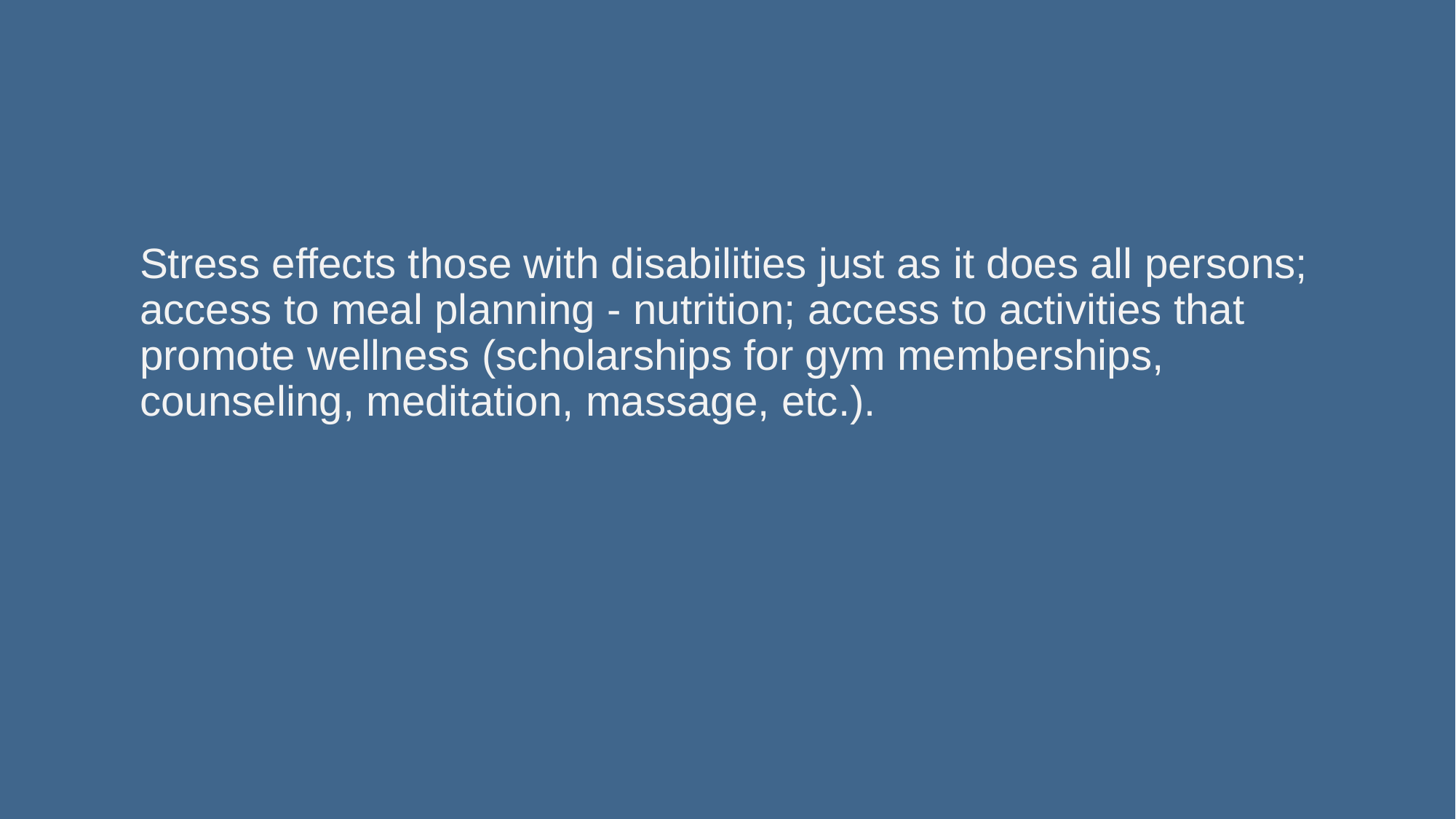

Stress effects those with disabilities just as it does all persons; access to meal planning - nutrition; access to activities that promote wellness (scholarships for gym memberships, counseling, meditation, massage, etc.).